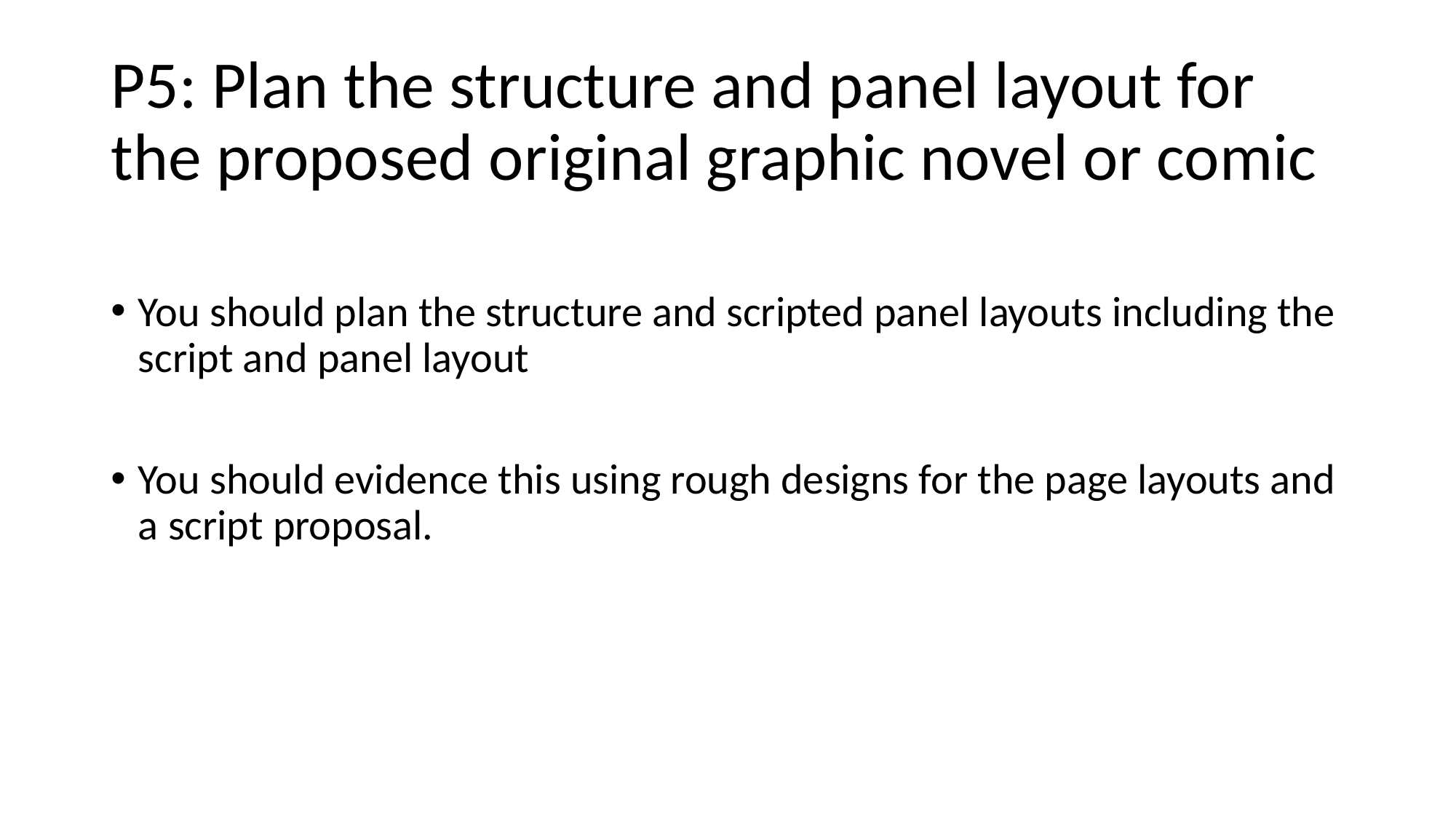

# P5: Plan the structure and panel layout for the proposed original graphic novel or comic

You should plan the structure and scripted panel layouts including the script and panel layout

You should evidence this using rough designs for the page layouts and a script proposal.